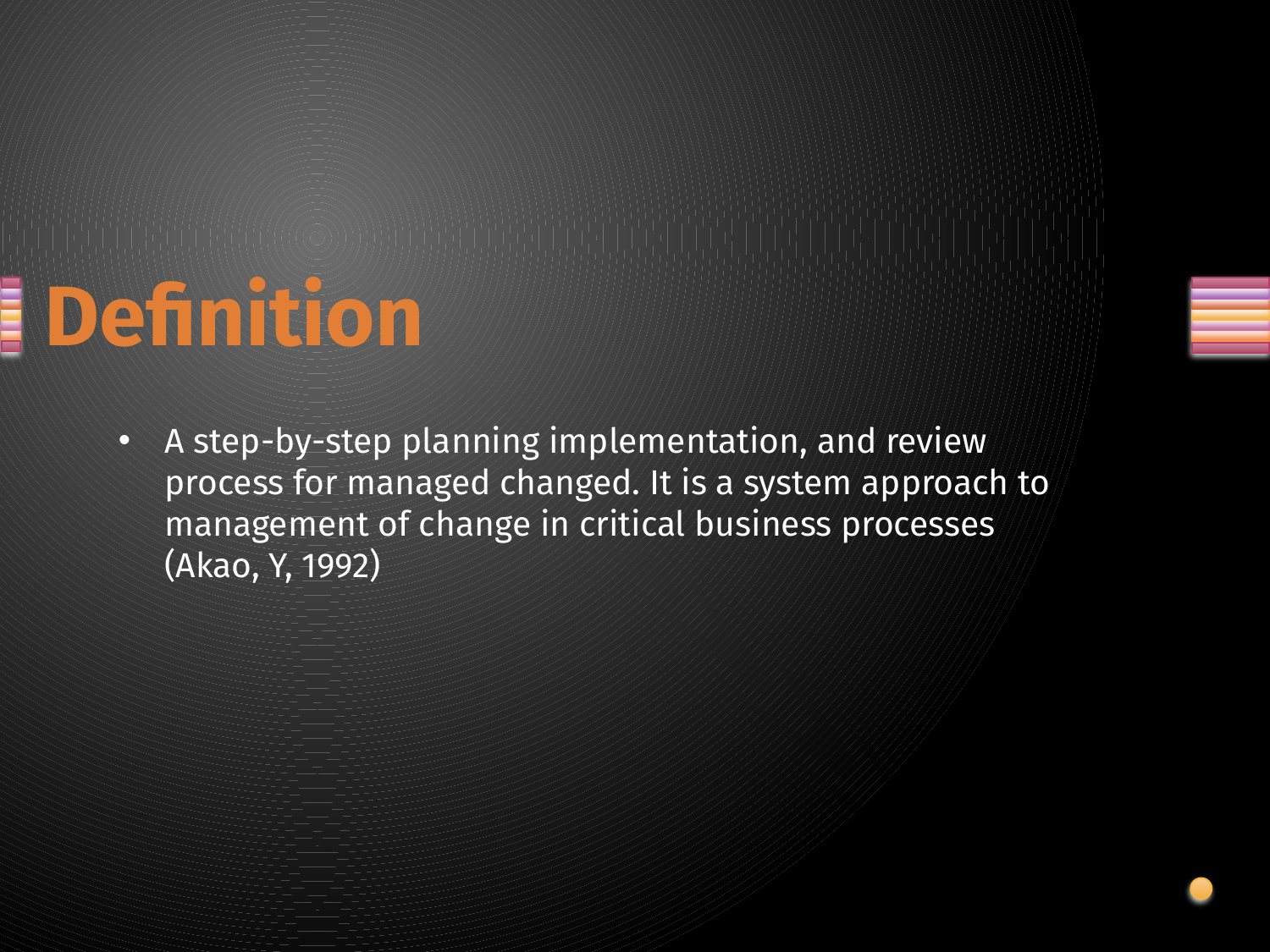

# Definition
A step-by-step planning implementation, and review process for managed changed. It is a system approach to management of change in critical business processes (Akao, Y, 1992)